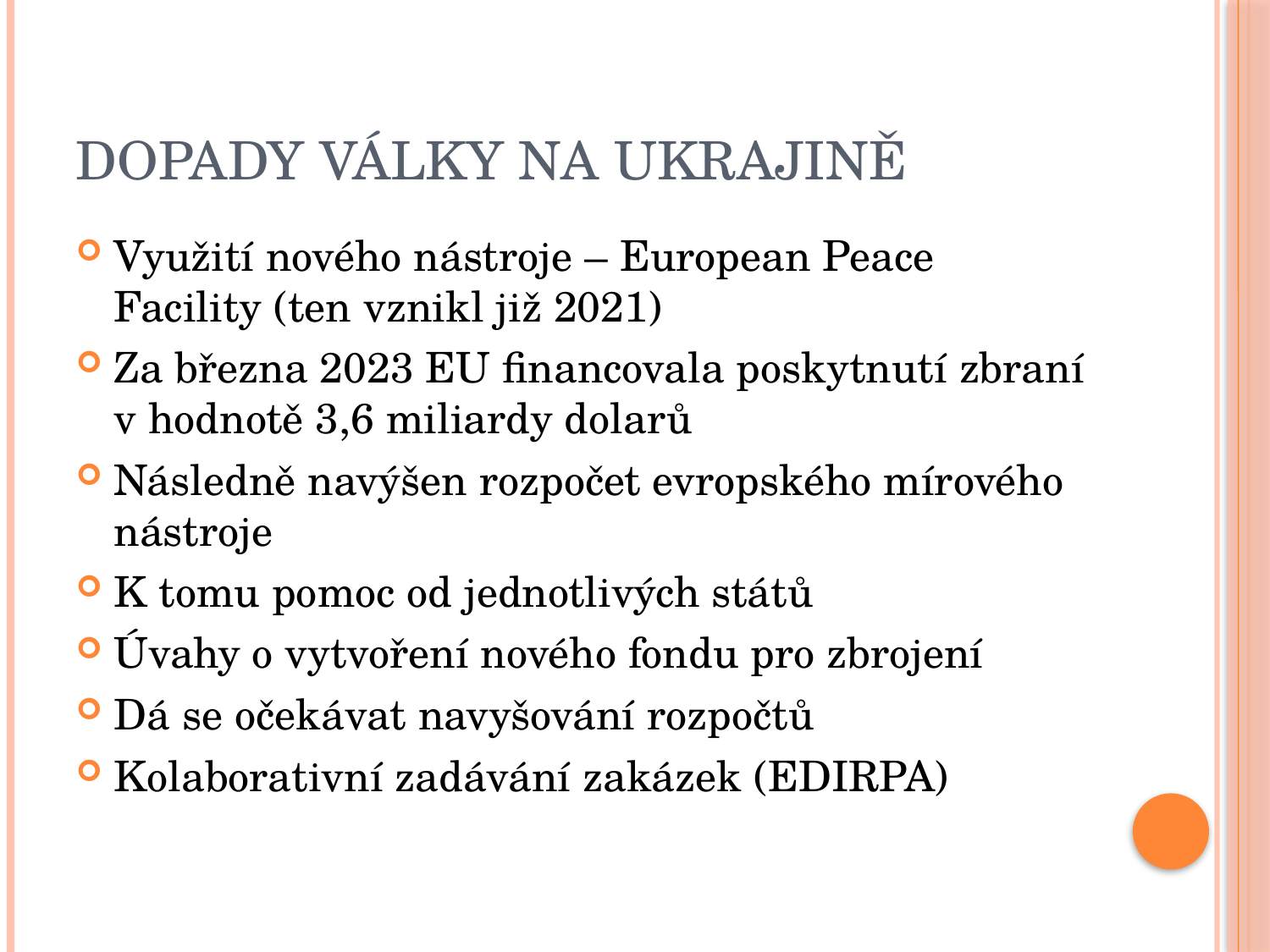

# Dopady války na Ukrajině
Využití nového nástroje – European Peace Facility (ten vznikl již 2021)
Za března 2023 EU financovala poskytnutí zbraní v hodnotě 3,6 miliardy dolarů
Následně navýšen rozpočet evropského mírového nástroje
K tomu pomoc od jednotlivých států
Úvahy o vytvoření nového fondu pro zbrojení
Dá se očekávat navyšování rozpočtů
Kolaborativní zadávání zakázek (EDIRPA)